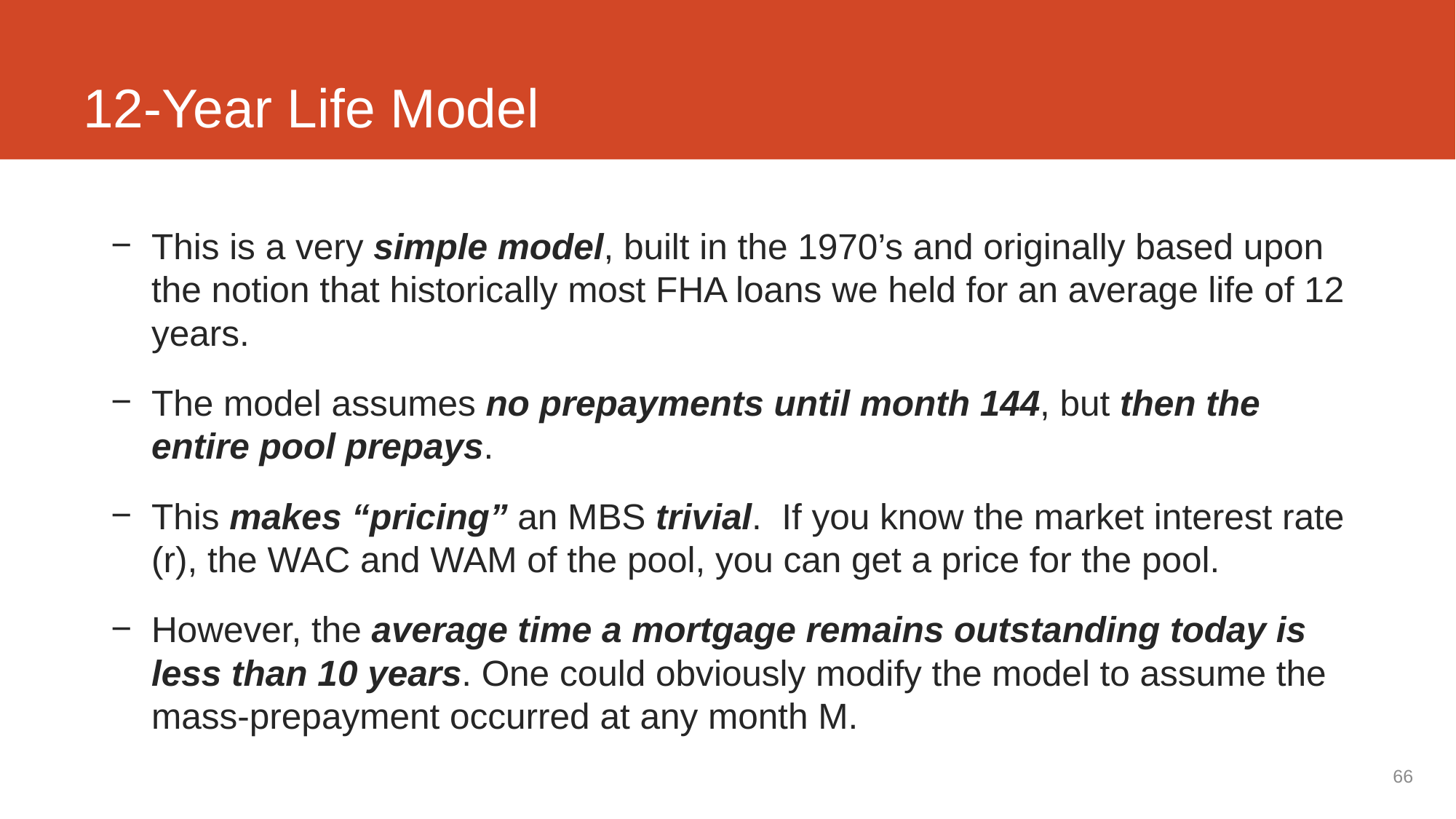

# 12-Year Life Model
This is a very simple model, built in the 1970’s and originally based upon the notion that historically most FHA loans we held for an average life of 12 years.
The model assumes no prepayments until month 144, but then the entire pool prepays.
This makes “pricing” an MBS trivial.  If you know the market interest rate (r), the WAC and WAM of the pool, you can get a price for the pool.
However, the average time a mortgage remains outstanding today is less than 10 years. One could obviously modify the model to assume the mass-prepayment occurred at any month M.
66